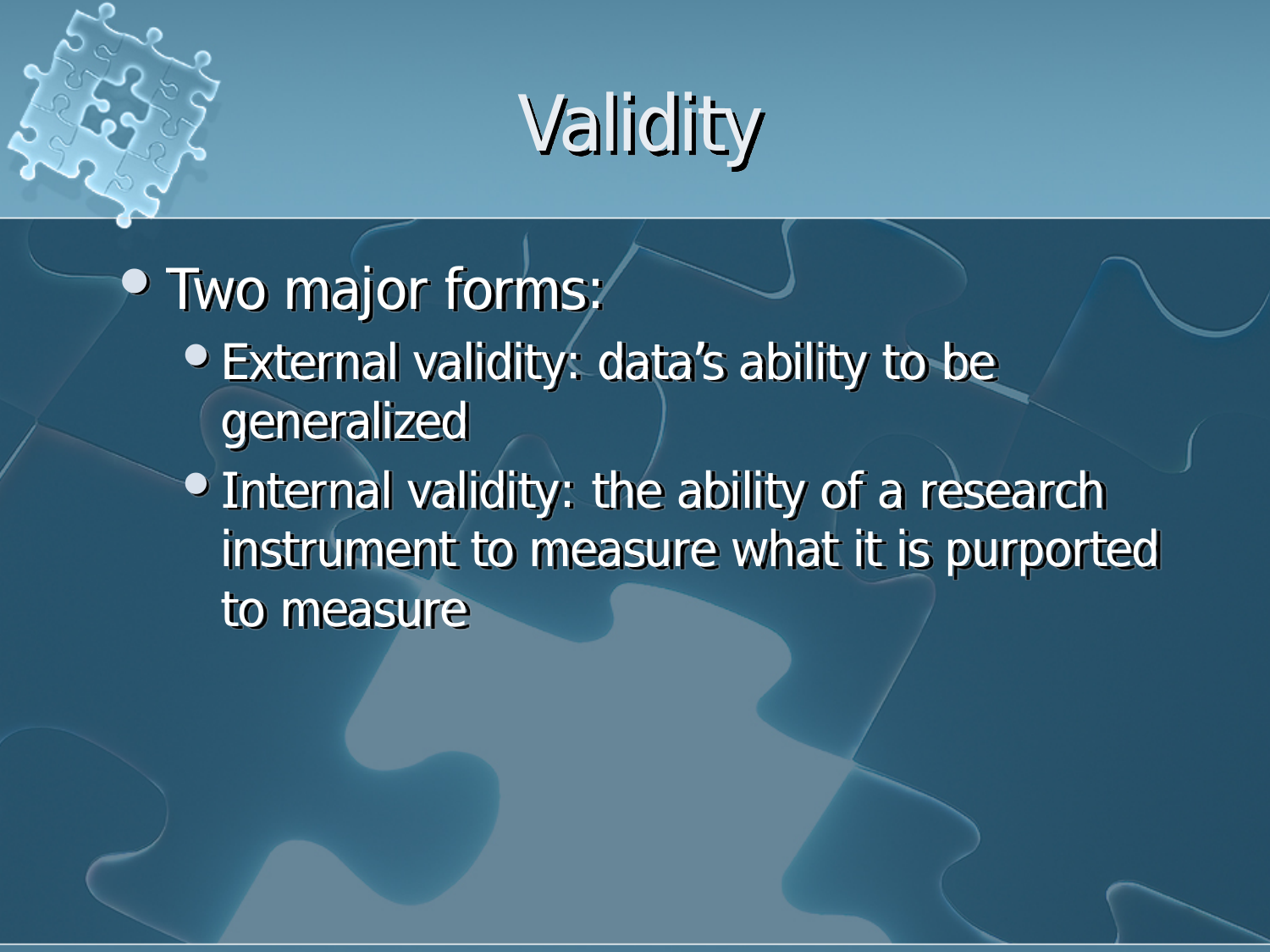

# Validity
Two major forms:
External validity: data’s ability to be generalized
Internal validity: the ability of a research instrument to measure what it is purported to measure